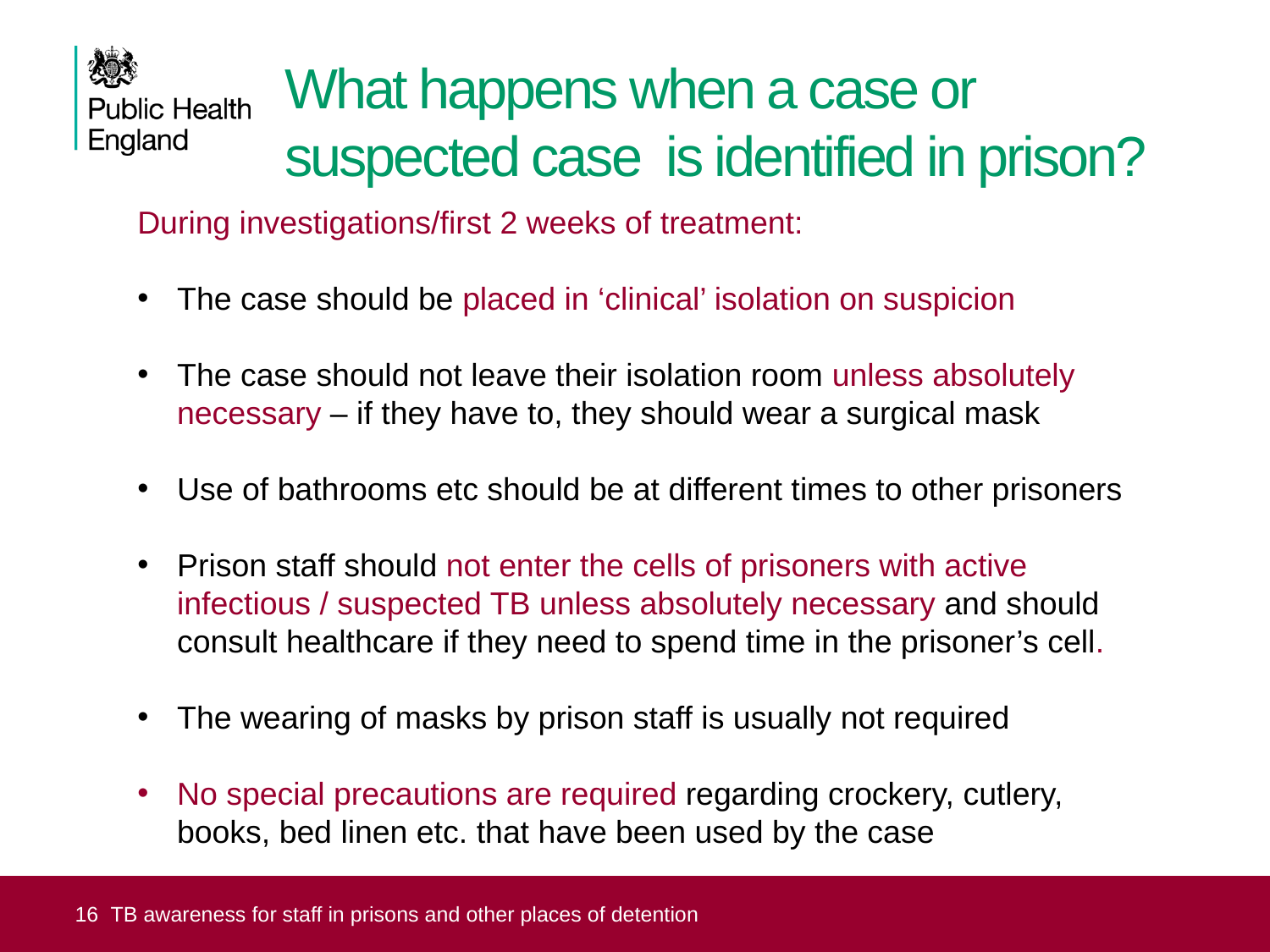

# What happens when a case or suspected case  is identified in prison?
During investigations/first 2 weeks of treatment:

The case should be placed in ‘clinical’ isolation on suspicion

The case should not leave their isolation room unless absolutely necessary – if they have to, they should wear a surgical mask

Use of bathrooms etc should be at different times to other prisoners

Prison staff should not enter the cells of prisoners with active infectious / suspected TB unless absolutely necessary and should consult healthcare if they need to spend time in the prisoner’s cell.

The wearing of masks by prison staff is usually not required

No special precautions are required regarding crockery, cutlery, books, bed linen etc. that have been used by the case
16  TB awareness for staff in prisons and other places of detention